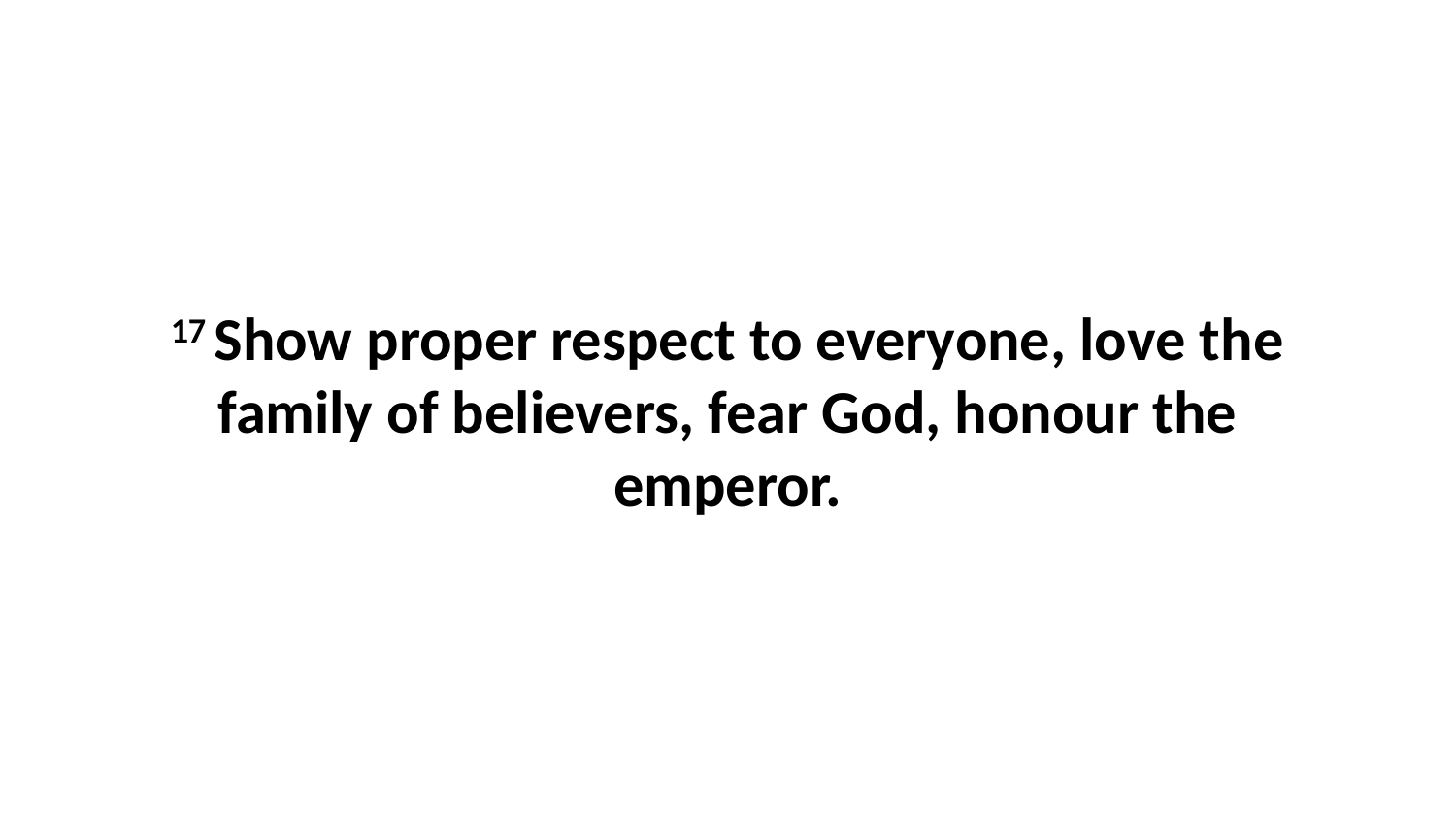

17 Show proper respect to everyone, love the family of believers, fear God, honour the emperor.